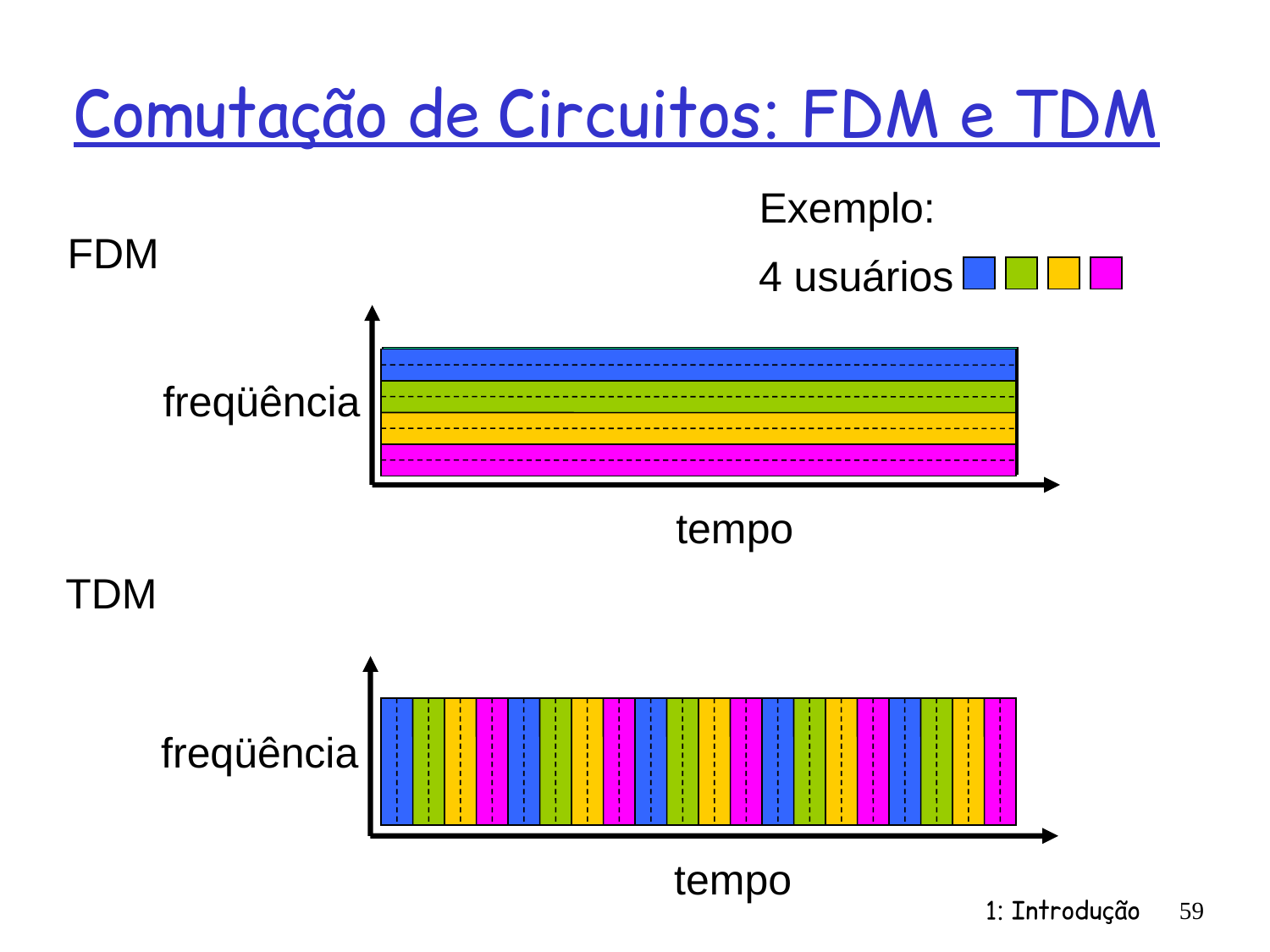

# Comutação de Circuitos: FDM e TDM
Exemplo:
4 usuários

FDM

freqüência

tempo

TDM

freqüência

tempo

1: Introdução
59